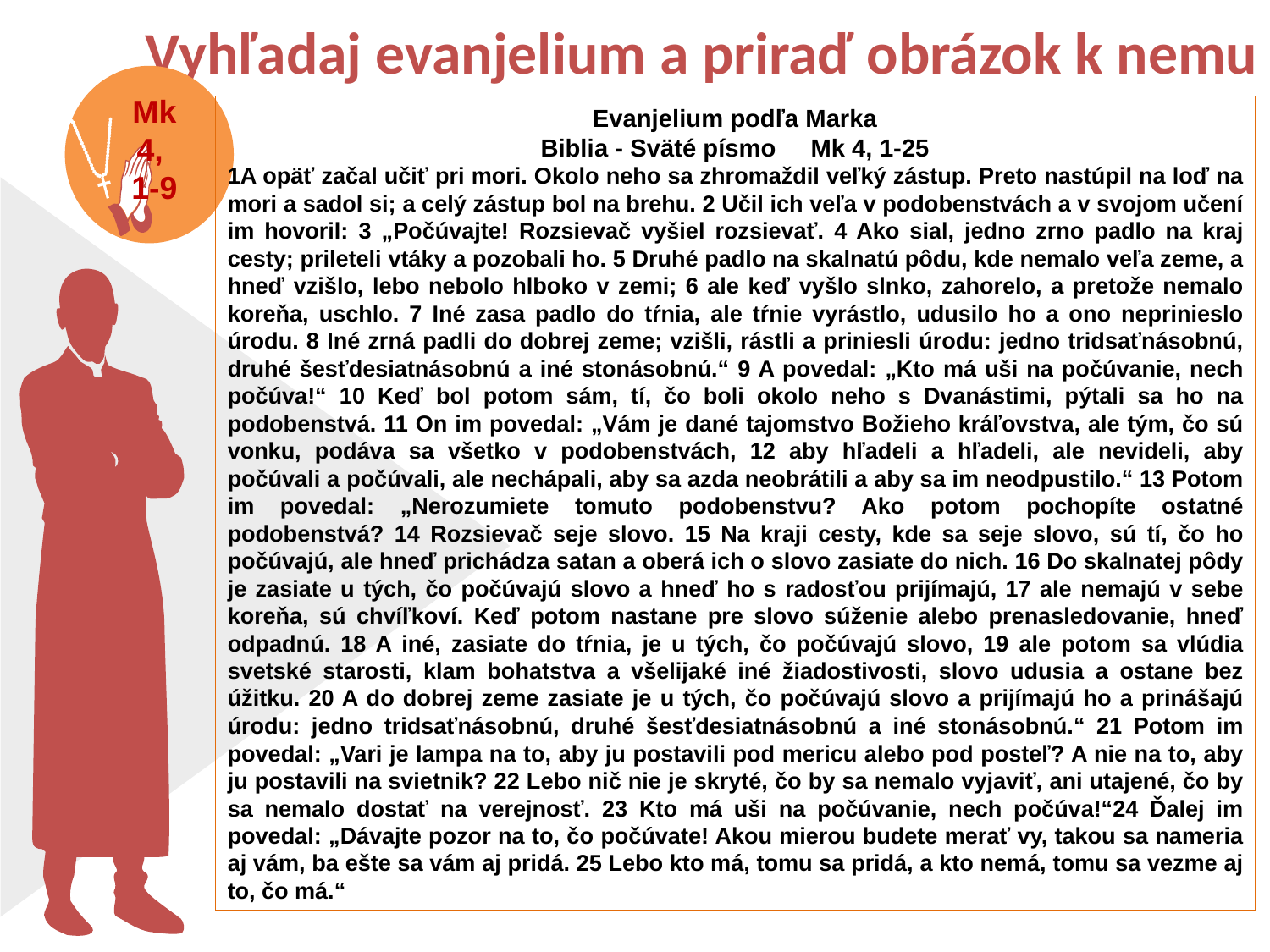

Vyhľadaj evanjelium a priraď obrázok k nemu

Evanjelium podľa Marka
Biblia - Sväté písmo     Mk 4, 1-25
1A opäť začal učiť pri mori. Okolo neho sa zhromaždil veľký zástup. Preto nastúpil na loď na mori a sadol si; a celý zástup bol na brehu. 2 Učil ich veľa v podobenstvách a v svojom učení im hovoril: 3 „Počúvajte! Rozsievač vyšiel rozsievať. 4 Ako sial, jedno zrno padlo na kraj cesty; prileteli vtáky a pozobali ho. 5 Druhé padlo na skalnatú pôdu, kde nemalo veľa zeme, a hneď vzišlo, lebo nebolo hlboko v zemi; 6 ale keď vyšlo slnko, zahorelo, a pretože nemalo koreňa, uschlo. 7 Iné zasa padlo do tŕnia, ale tŕnie vyrástlo, udusilo ho a ono neprinieslo úrodu. 8 Iné zrná padli do dobrej zeme; vzišli, rástli a priniesli úrodu: jedno tridsaťnásobnú, druhé šesťdesiatnásobnú a iné stonásobnú.“ 9 A povedal: „Kto má uši na počúvanie, nech počúva!“ 10 Keď bol potom sám, tí, čo boli okolo neho s Dvanástimi, pýtali sa ho na podobenstvá. 11 On im povedal: „Vám je dané tajomstvo Božieho kráľovstva, ale tým, čo sú vonku, podáva sa všetko v podobenstvách, 12 aby hľadeli a hľadeli, ale nevideli, aby počúvali a počúvali, ale nechápali, aby sa azda neobrátili a aby sa im neodpustilo.“ 13 Potom im povedal: „Nerozumiete tomuto podobenstvu? Ako potom pochopíte ostatné podobenstvá? 14 Rozsievač seje slovo. 15 Na kraji cesty, kde sa seje slovo, sú tí, čo ho počúvajú, ale hneď prichádza satan a oberá ich o slovo zasiate do nich. 16 Do skalnatej pôdy je zasiate u tých, čo počúvajú slovo a hneď ho s radosťou prijímajú, 17 ale nemajú v sebe koreňa, sú chvíľkoví. Keď potom nastane pre slovo súženie alebo prenasledovanie, hneď odpadnú. 18 A iné, zasiate do tŕnia, je u tých, čo počúvajú slovo, 19 ale potom sa vlúdia svetské starosti, klam bohatstva a všelijaké iné žiadostivosti, slovo udusia a ostane bez úžitku. 20 A do dobrej zeme zasiate je u tých, čo počúvajú slovo a prijímajú ho a prinášajú úrodu: jedno tridsaťnásobnú, druhé šesťdesiatnásobnú a iné stonásobnú.“ 21 Potom im povedal: „Vari je lampa na to, aby ju postavili pod mericu alebo pod posteľ? A nie na to, aby ju postavili na svietnik? 22 Lebo nič nie je skryté, čo by sa nemalo vyjaviť, ani utajené, čo by sa nemalo dostať na verejnosť. 23 Kto má uši na počúvanie, nech počúva!“24 Ďalej im povedal: „Dávajte pozor na to, čo počúvate! Akou mierou budete merať vy, takou sa nameria aj vám, ba ešte sa vám aj pridá. 25 Lebo kto má, tomu sa pridá, a kto nemá, tomu sa vezme aj to, čo má.“
Mk 4,
1-9

Obrázok 4:
O dvoch staviteľoch